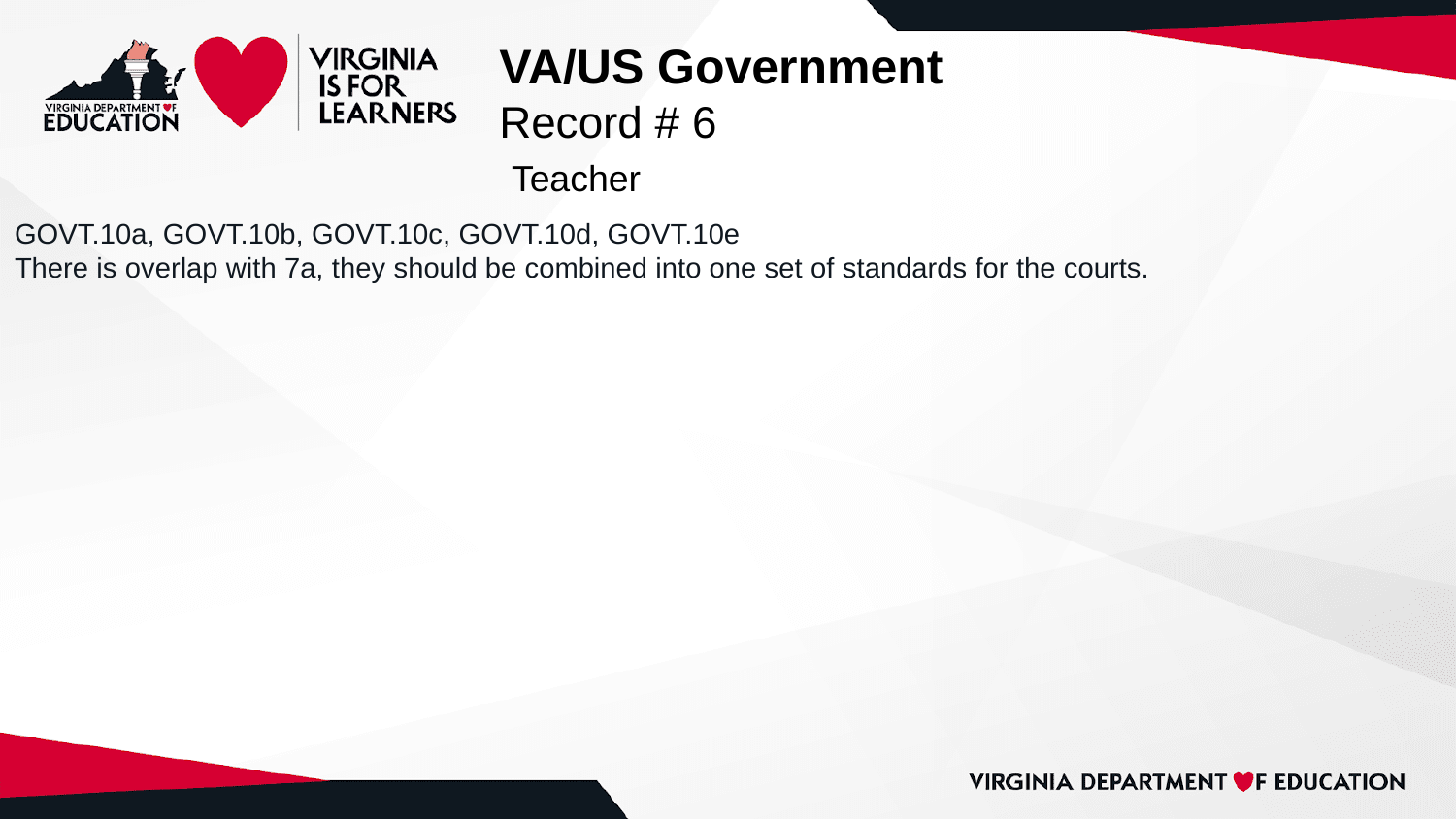

# VA/US Government
Record # 6
 Teacher

GOVT.10a, GOVT.10b, GOVT.10c, GOVT.10d, GOVT.10e
There is overlap with 7a, they should be combined into one set of standards for the courts.